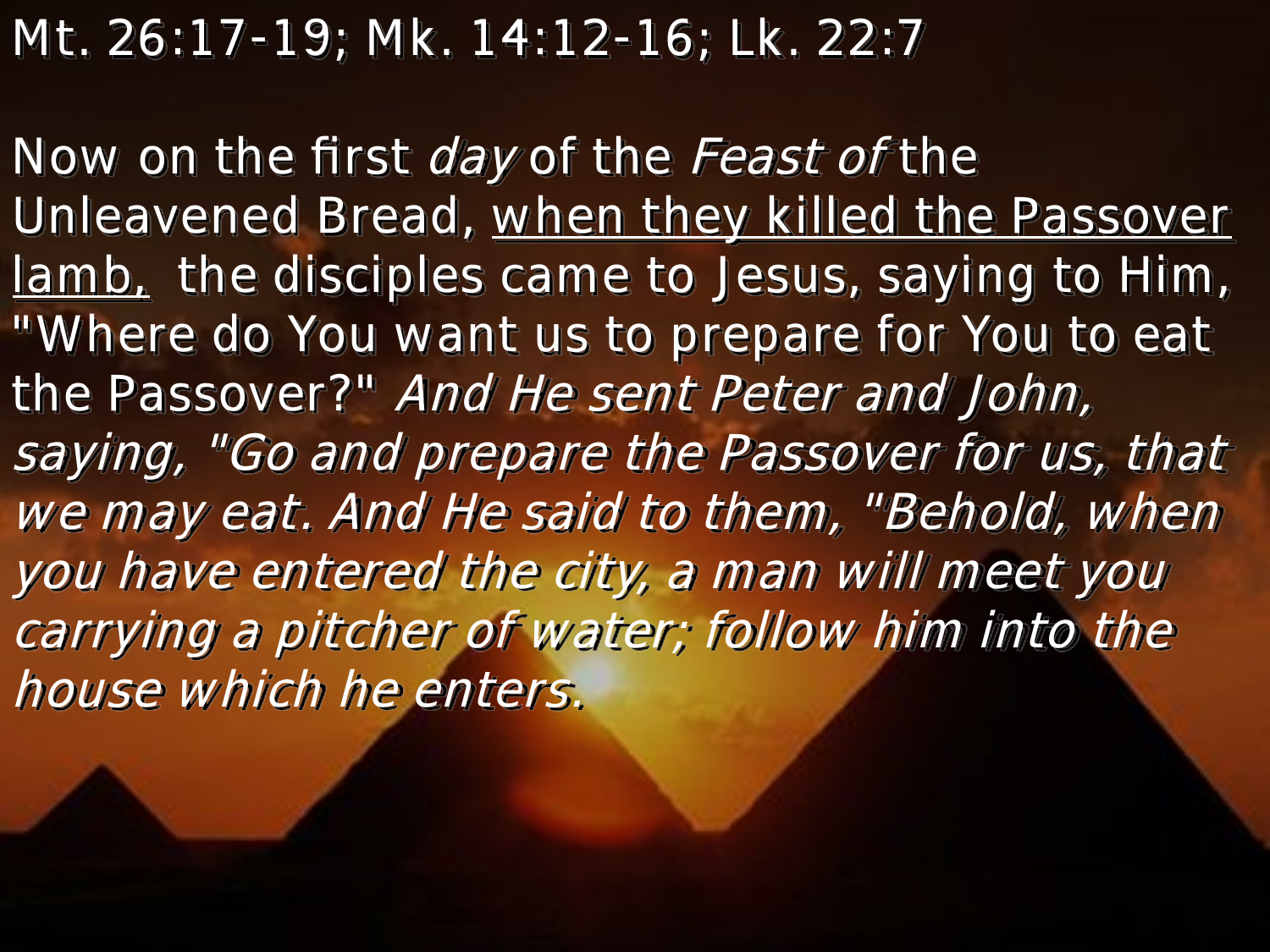

Mt. 26:17-19; Mk. 14:12-16; Lk. 22:7

Now on the first day of the Feast of the Unleavened Bread, when they killed the Passover lamb,  the disciples came to Jesus, saying to Him, "Where do You want us to prepare for You to eat the Passover?" And He sent Peter and John, saying, "Go and prepare the Passover for us, that we may eat. And He said to them, "Behold, when you have entered the city, a man will meet you carrying a pitcher of water; follow him into the house which he enters.